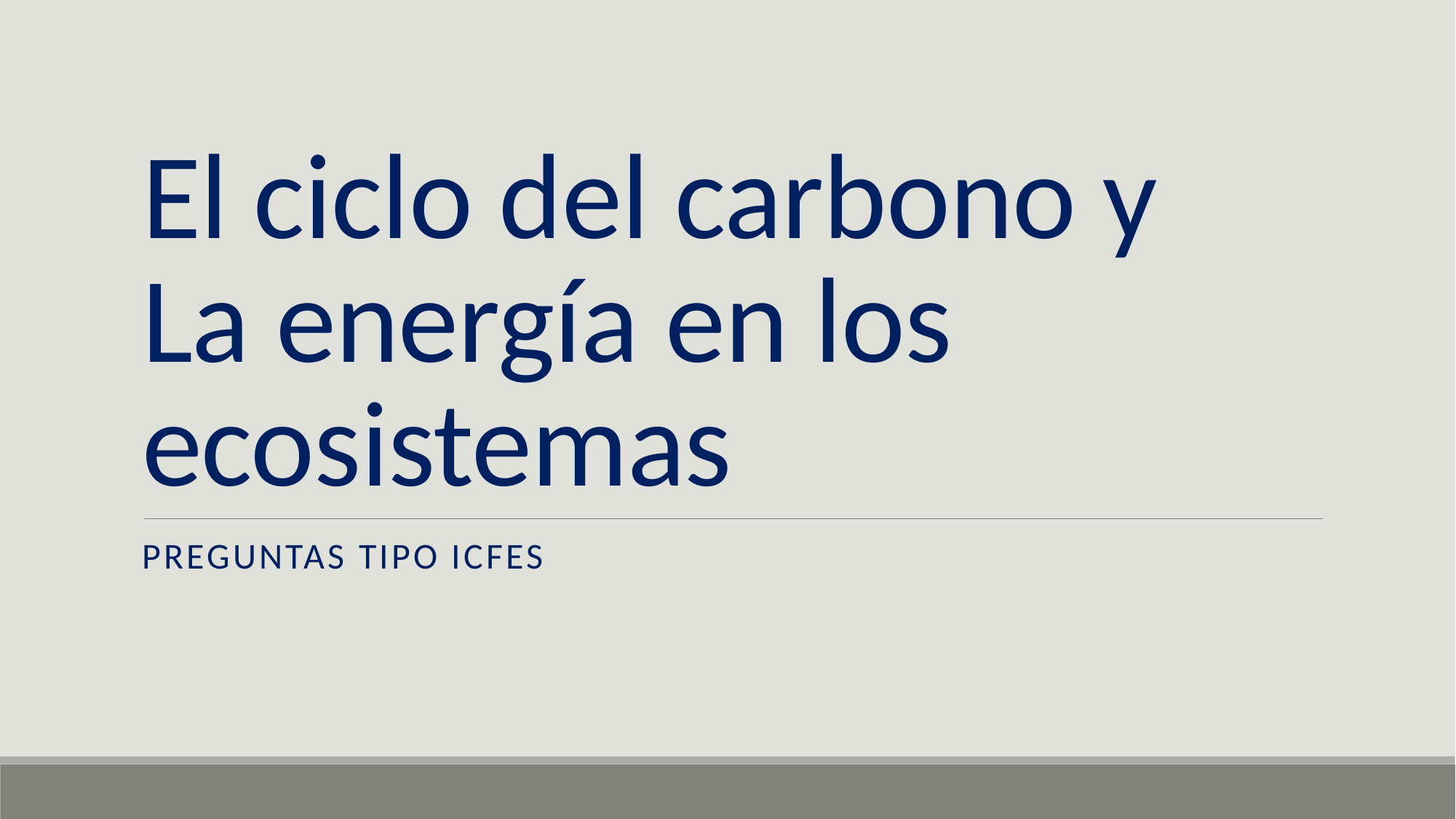

# El ciclo del carbono y La energía en los ecosistemas
Preguntas tipo icfes